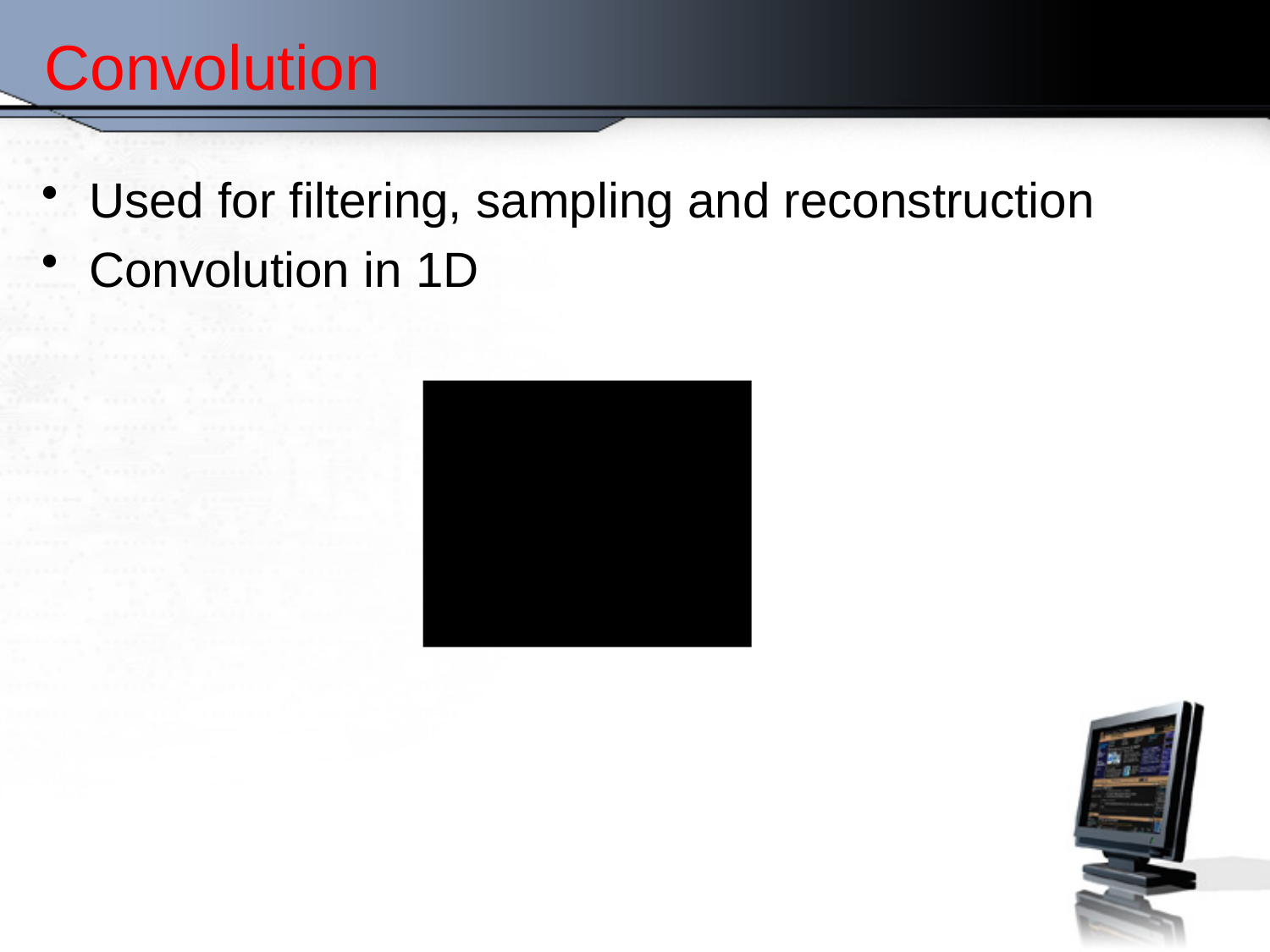

# Convolution
Used for filtering, sampling and reconstruction
Convolution in 1D

Chalkboard